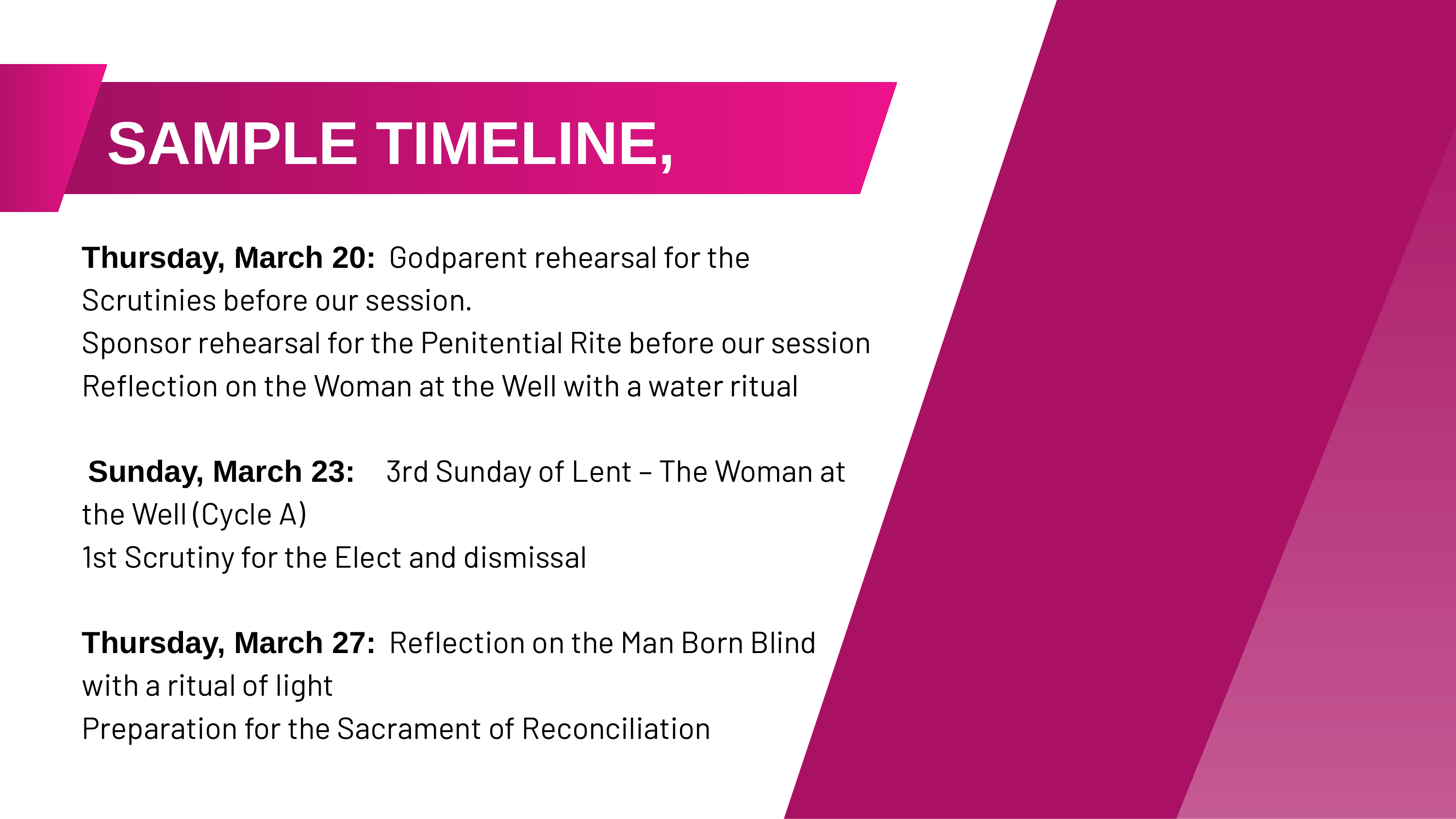

SAMPLE TIMELINE, CONT.
Thursday, March 20:  Godparent rehearsal for the Scrutinies before our session.
Sponsor rehearsal for the Penitential Rite before our session
Reflection on the Woman at the Well with a water ritual

 Sunday, March 23:     3rd Sunday of Lent – The Woman at the Well (Cycle A)
1st Scrutiny for the Elect and dismissal

Thursday, March 27:  Reflection on the Man Born Blind with a ritual of light
Preparation for the Sacrament of Reconciliation